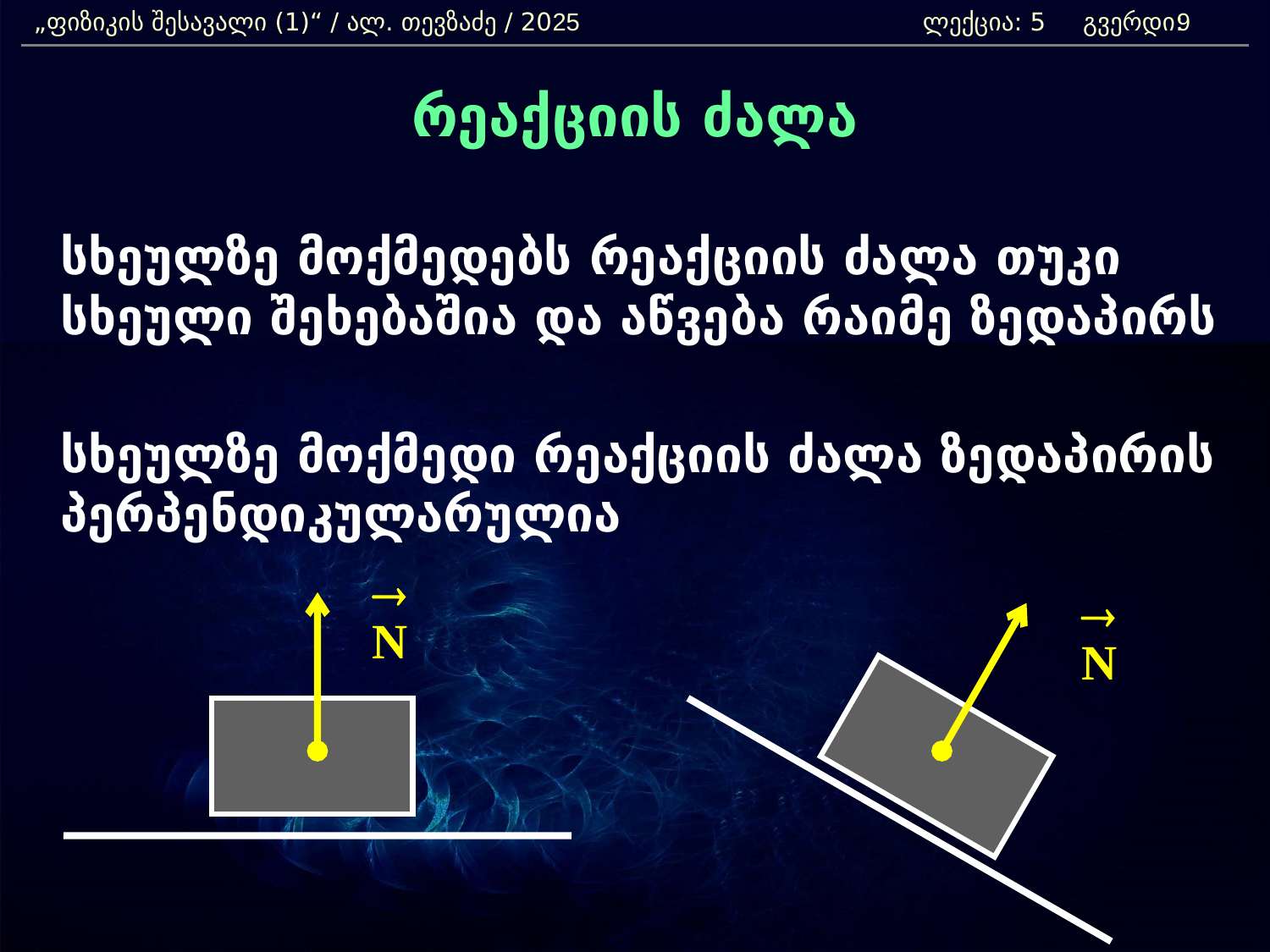

„ფიზიკის შესავალი (1)“ / ალ. თევზაძე / 2025    			ლექცია: 5     გვერდი:
9
რეაქციის ძალა

	სხეულზე მოქმედებს რეაქციის ძალა თუკი სხეული შეხებაშია და აწვება რაიმე ზედაპირს

	სხეულზე მოქმედი რეაქციის ძალა ზედაპირის პერპენდიკულარულია

→
→

N

N